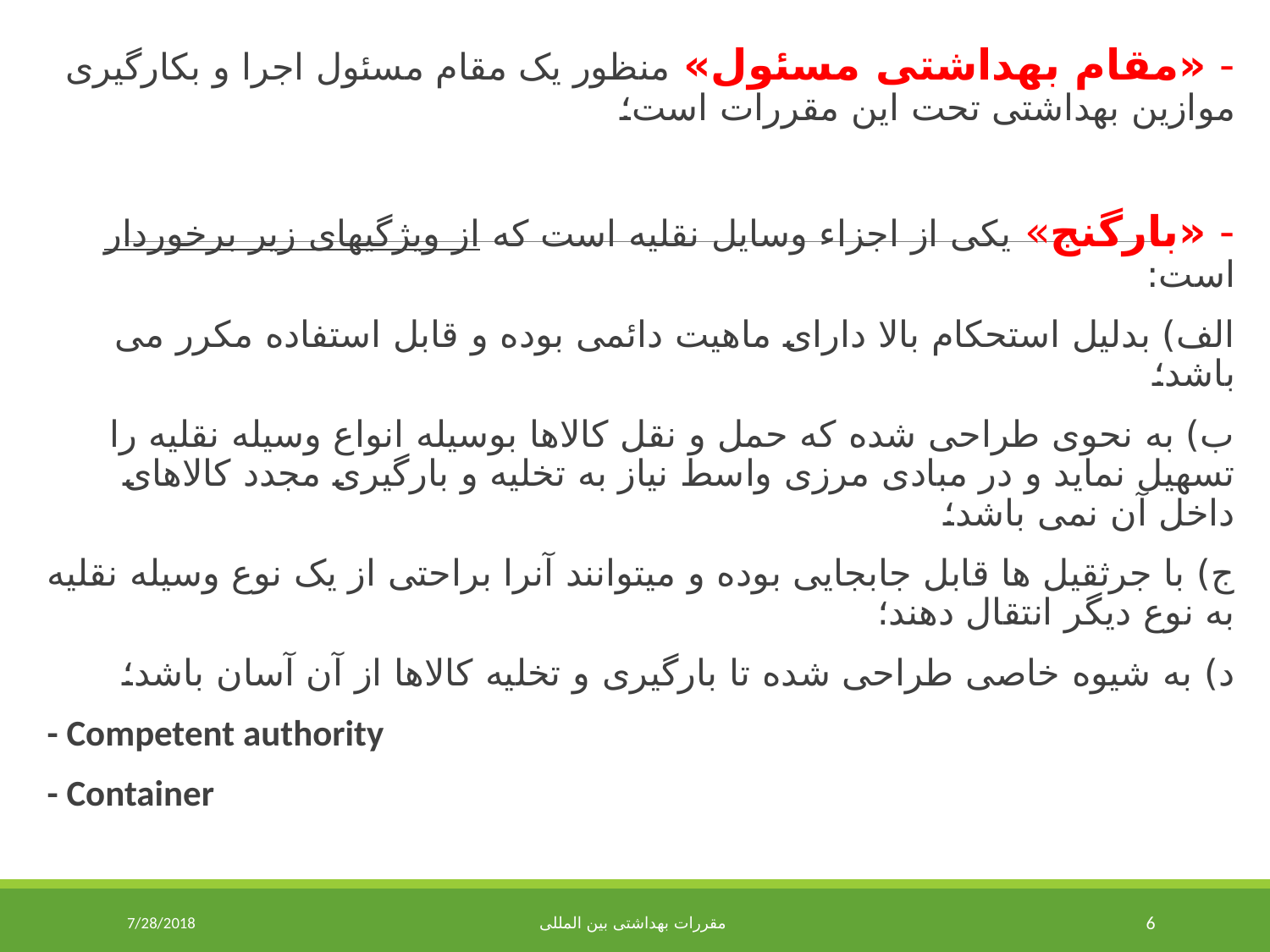

- «مقام بهداشتی مسئول» منظور یک مقام مسئول اجرا و بکارگیری موازین بهداشتی تحت این مقررات است؛

- «بارگنج» یکی از اجزاء وسایل نقلیه است که از ویژگیهای زیر برخوردار است:
الف) بدلیل استحکام بالا دارای ماهیت دائمی بوده و قابل استفاده مکرر می باشد؛
ب) به نحوی طراحی شده که حمل و نقل کالاها بوسیله انواع وسیله نقلیه را تسهیل نماید و در مبادی مرزی واسط نیاز به تخلیه و بارگیری مجدد کالاهای داخل آن نمی باشد؛
ج) با جرثقیل ها قابل جابجایی بوده و میتوانند آنرا براحتی از یک نوع وسیله نقلیه به نوع دیگر انتقال دهند؛
د) به شیوه خاصی طراحی شده تا بارگیری و تخلیه کالاها از آن آسان باشد؛
- Competent authority
- Container

7/28/2018
مقررات بهداشتی بین المللی
6